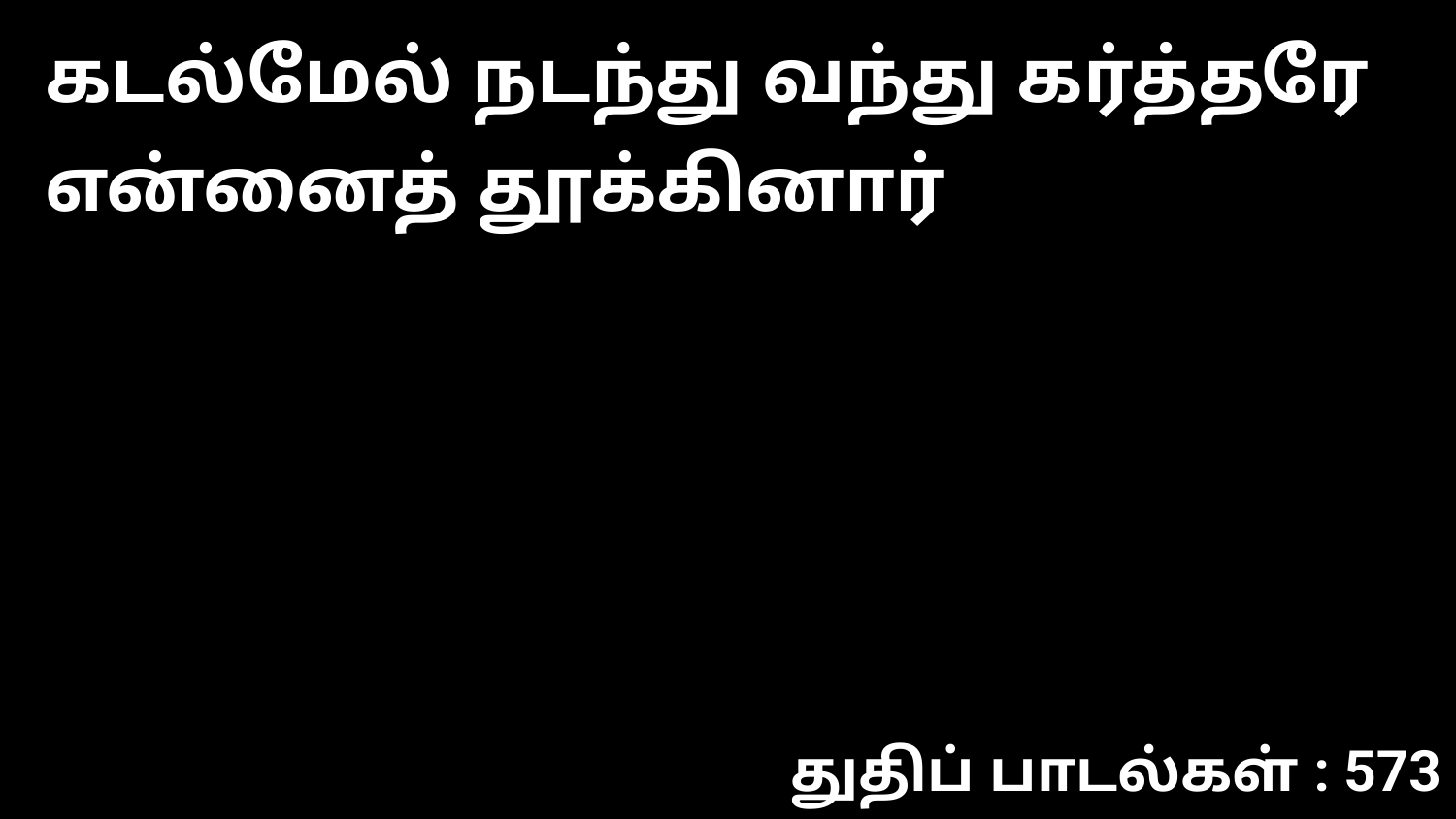

கடல்மேல் நடந்து வந்து கர்த்தரே என்னைத் தூக்கினார்
துதிப் பாடல்கள் : 573